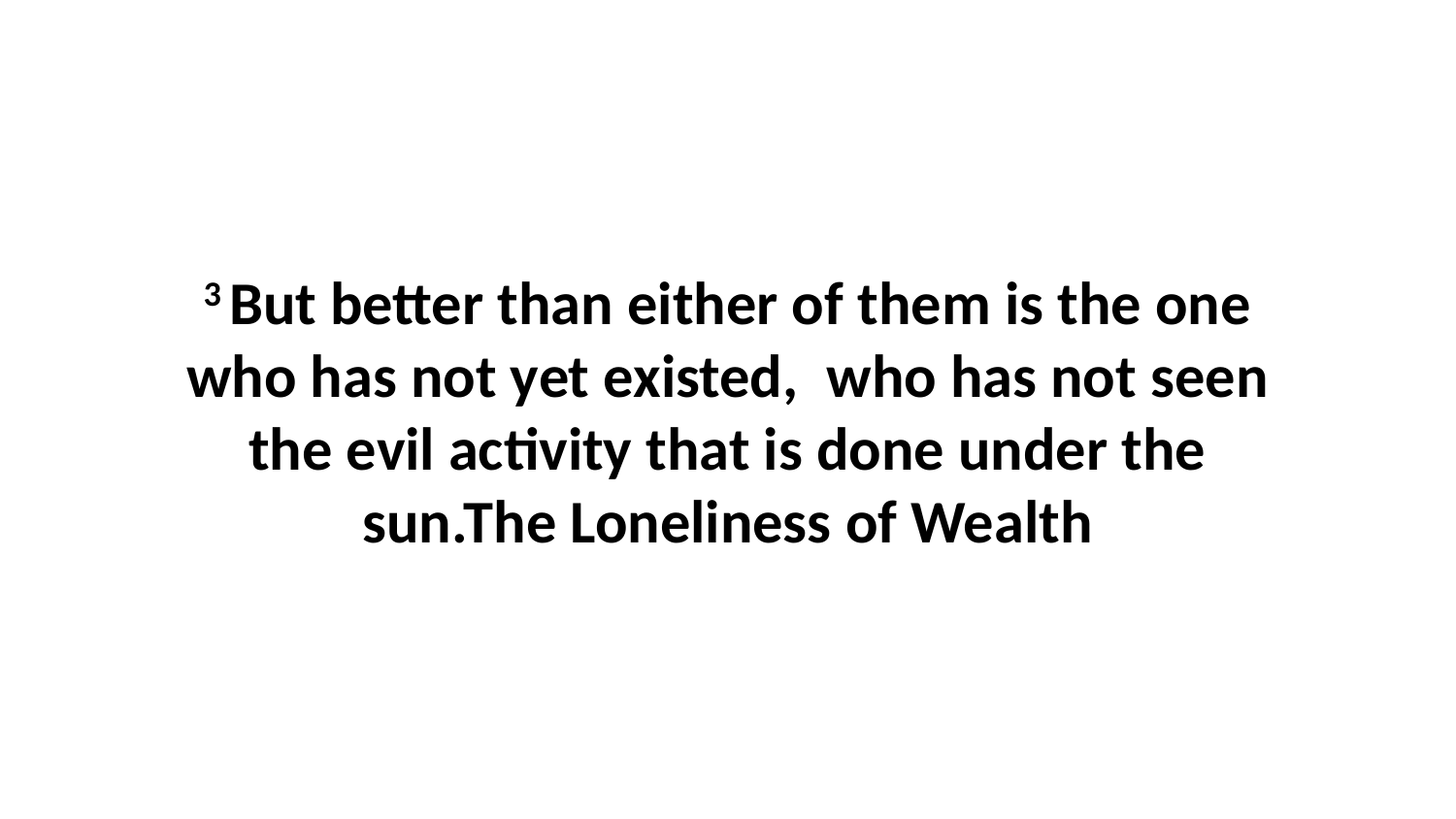

3 But better than either of them is the one who has not yet existed,  who has not seen the evil activity that is done under the sun.The Loneliness of Wealth